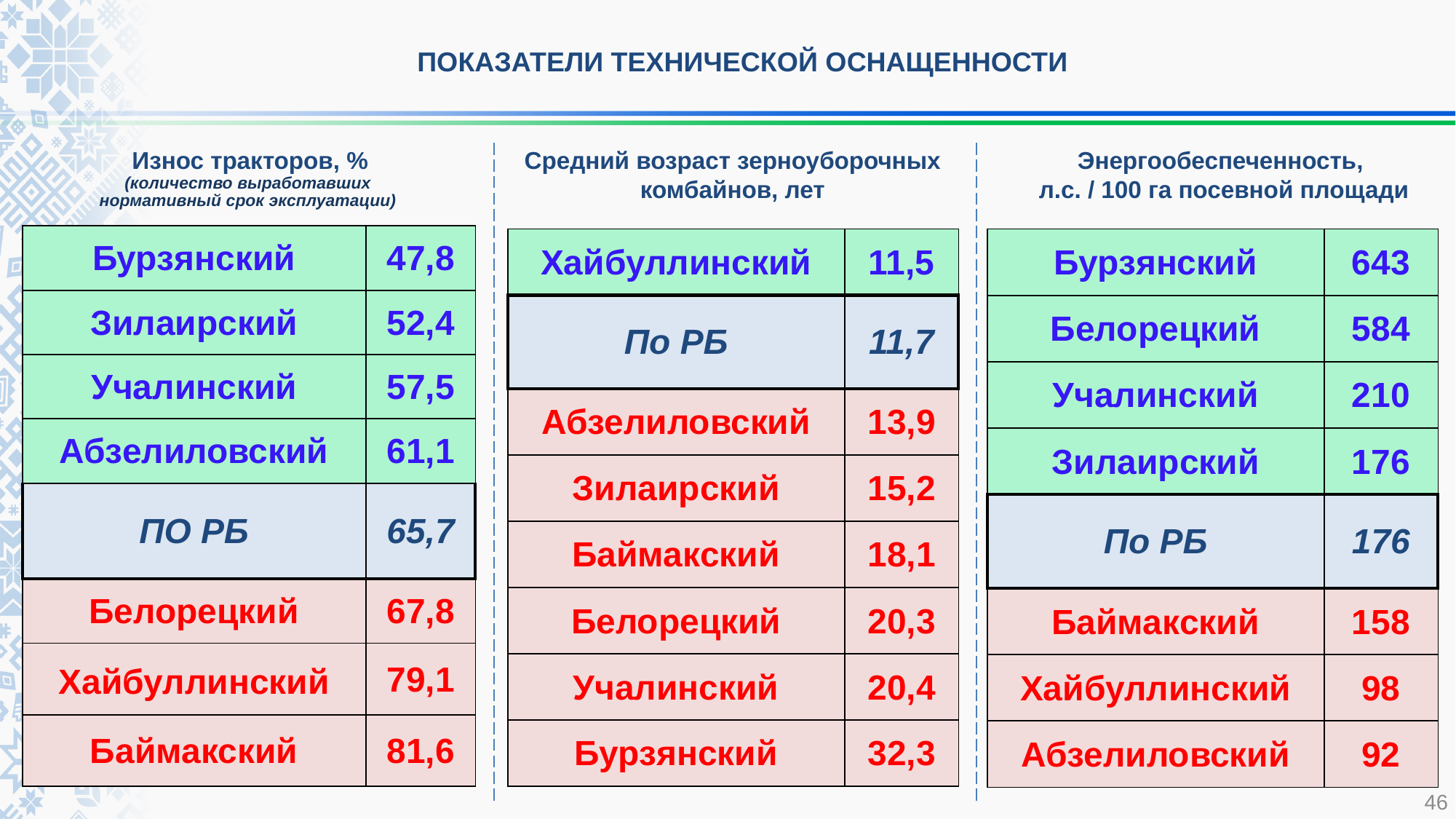

ПОКАЗАТЕЛИ ТЕХНИЧЕСКОЙ ОСНАЩЕННОСТИ
Износ тракторов, %
(количество выработавших
нормативный срок эксплуатации)
Средний возраст зерноуборочных комбайнов, лет
Энергообеспеченность,
л.с. / 100 га посевной площади
| Бурзянский | 47,8 |
| --- | --- |
| Зилаирский | 52,4 |
| Учалинский | 57,5 |
| Абзелиловский | 61,1 |
| ПО РБ | 65,7 |
| Белорецкий | 67,8 |
| Хайбуллинский | 79,1 |
| Баймакский | 81,6 |
| Хайбуллинский | 11,5 |
| --- | --- |
| По РБ | 11,7 |
| Абзелиловский | 13,9 |
| Зилаирский | 15,2 |
| Баймакский | 18,1 |
| Белорецкий | 20,3 |
| Учалинский | 20,4 |
| Бурзянский | 32,3 |
| Бурзянский | 643 |
| --- | --- |
| Белорецкий | 584 |
| Учалинский | 210 |
| Зилаирский | 176 |
| По РБ | 176 |
| Баймакский | 158 |
| Хайбуллинский | 98 |
| Абзелиловский | 92 |
46